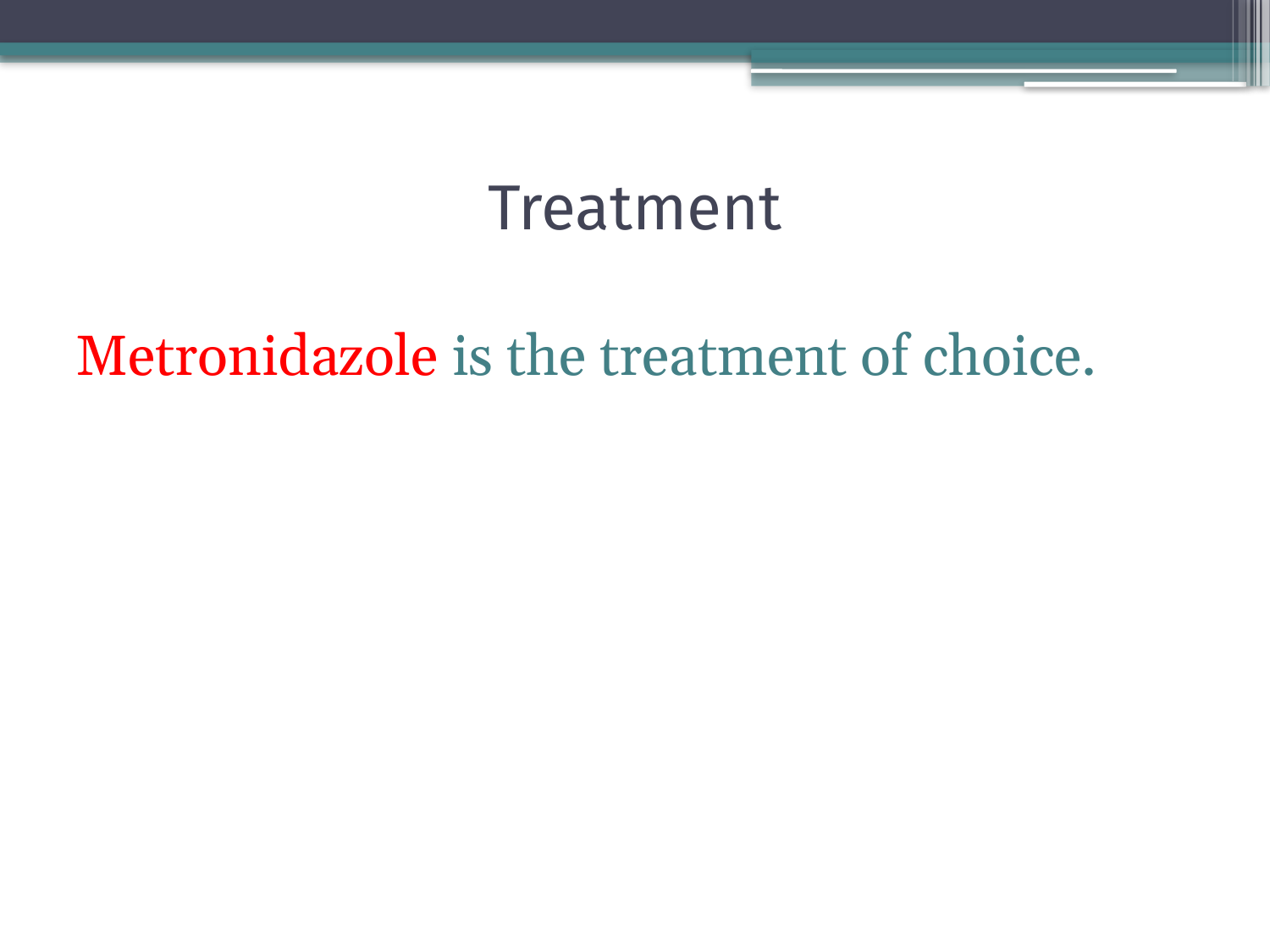

# Treatment
Metronidazole is the treatment of choice.